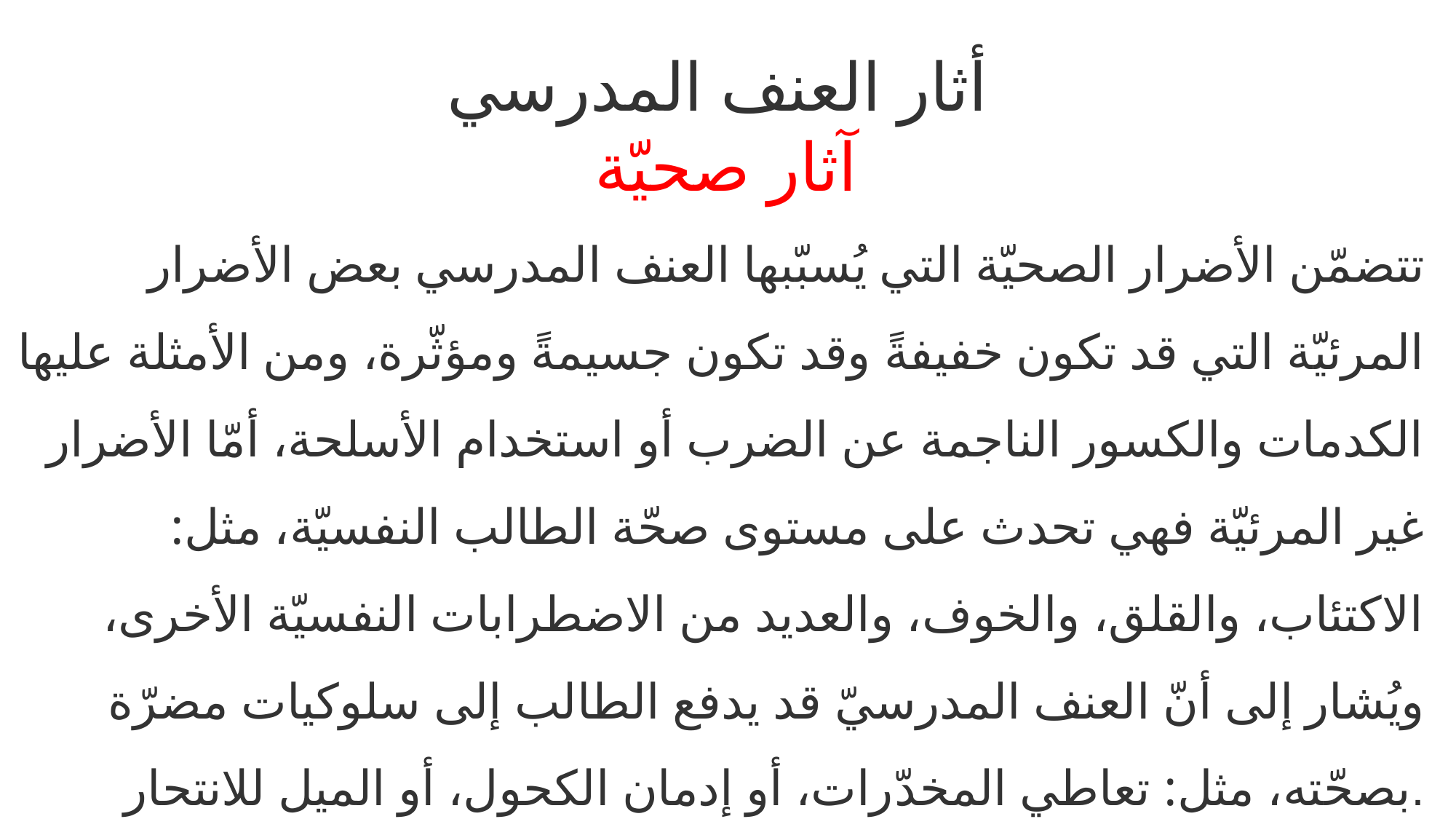

أثار العنف المدرسي
 آثار صحيّة
تتضمّن الأضرار الصحيّة التي يُسبّبها العنف المدرسي بعض الأضرار المرئيّة التي قد تكون خفيفةً وقد تكون جسيمةً ومؤثّرة، ومن الأمثلة عليها الكدمات والكسور الناجمة عن الضرب أو استخدام الأسلحة، أمّا الأضرار غير المرئيّة فهي تحدث على مستوى صحّة الطالب النفسيّة، مثل: الاكتئاب، والقلق، والخوف، والعديد من الاضطرابات النفسيّة الأخرى، ويُشار إلى أنّ العنف المدرسيّ قد يدفع الطالب إلى سلوكيات مضرّة بصحّته، مثل: تعاطي المخدّرات، أو إدمان الكحول، أو الميل للانتحار.